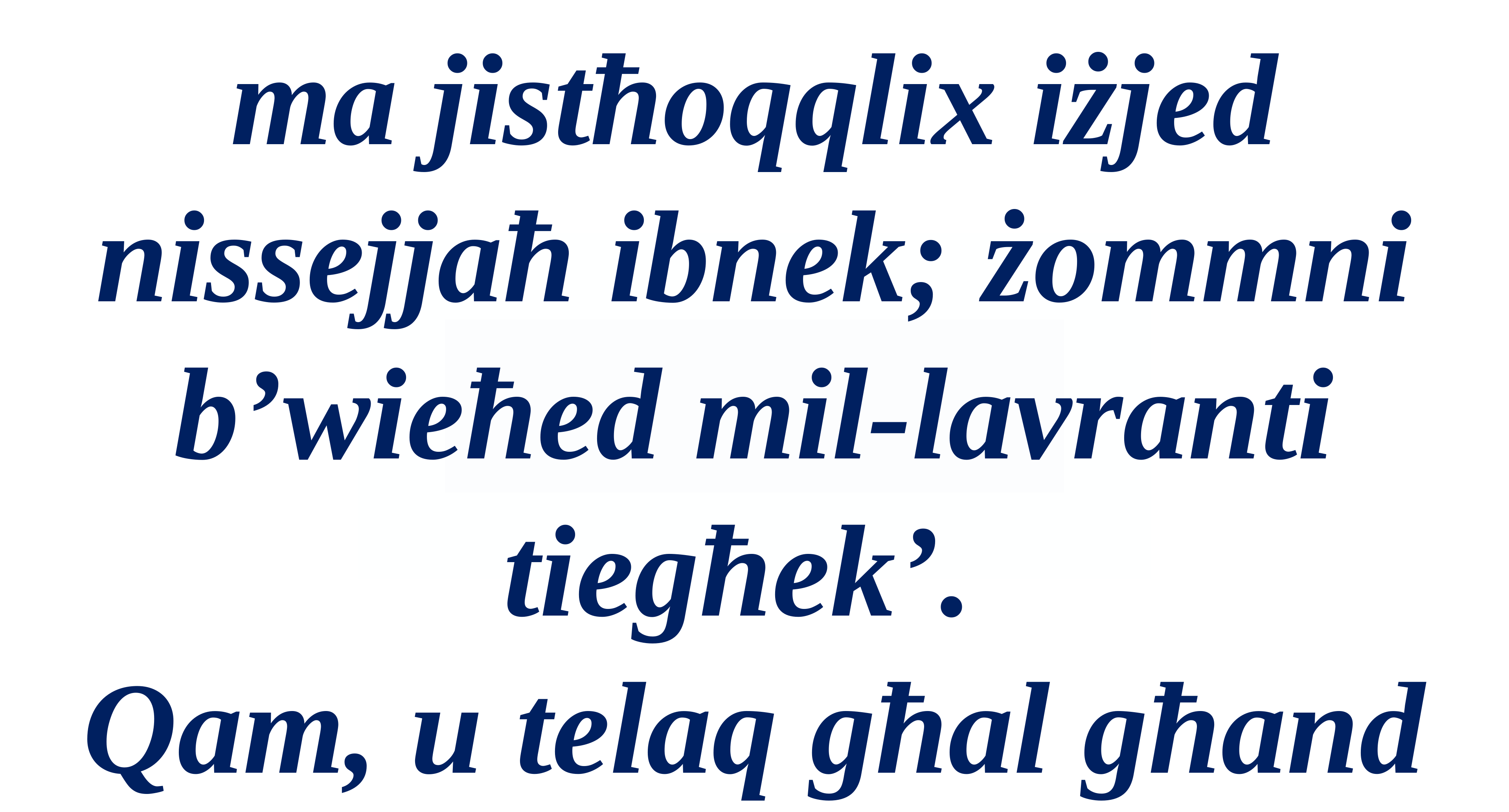

ma jistħoqqlix iżjed nissejjaħ ibnek; żommni b’wieħed mil-lavranti tiegħek’.
Qam, u telaq għal għand